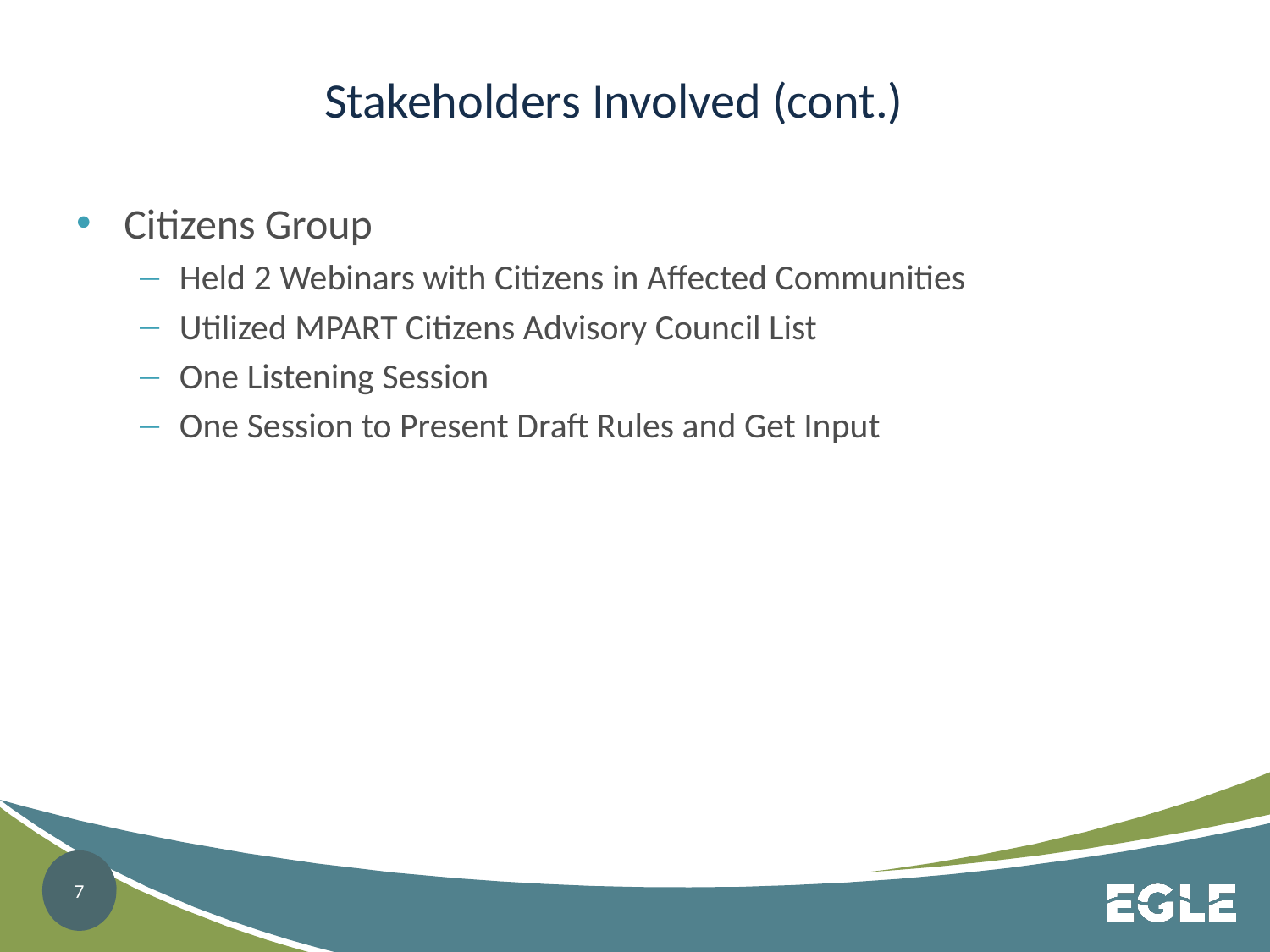

# Stakeholders Involved (cont.)
Citizens Group
Held 2 Webinars with Citizens in Affected Communities
Utilized MPART Citizens Advisory Council List
One Listening Session
One Session to Present Draft Rules and Get Input